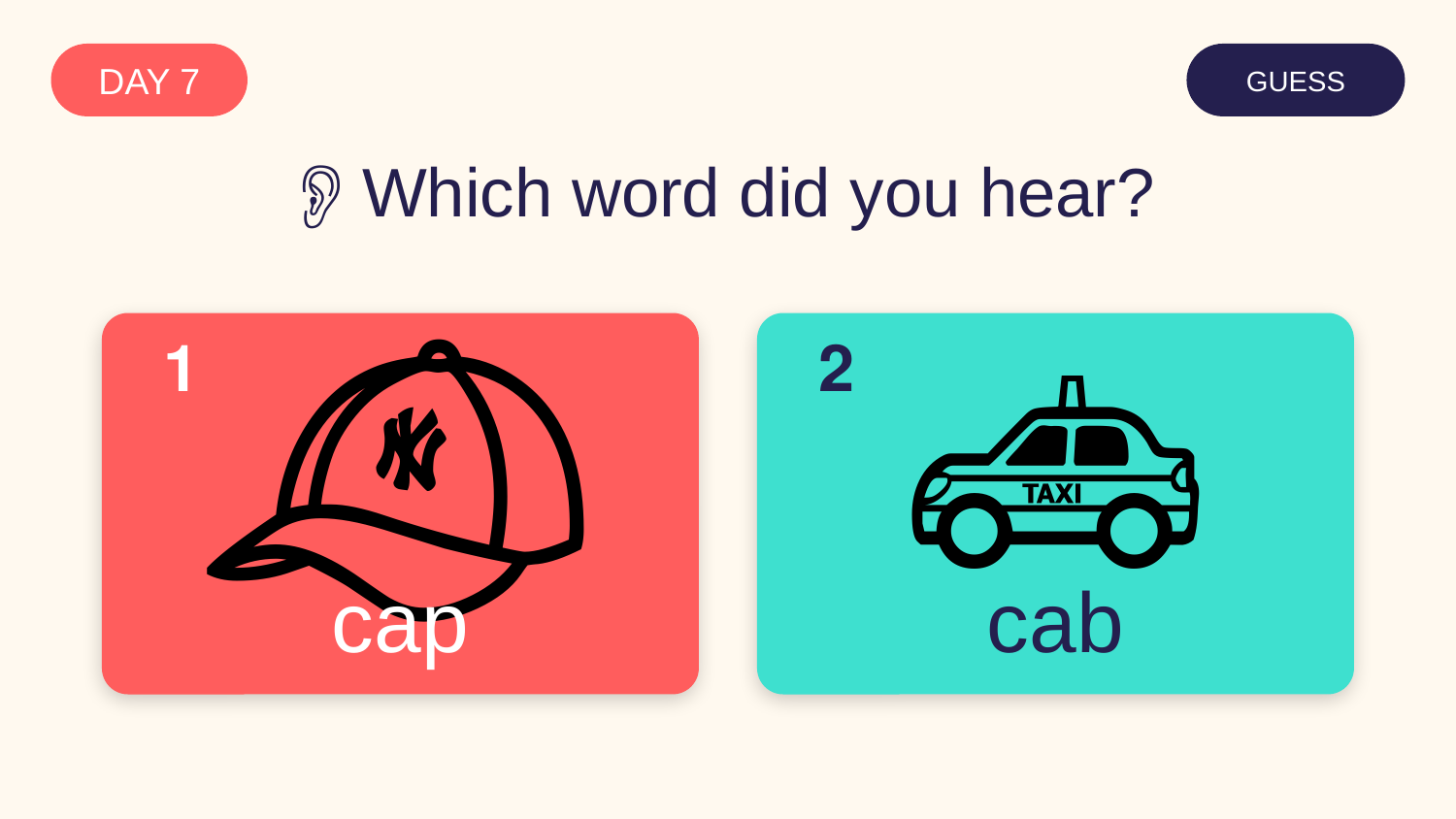

DAY 7

GUESS
👂 Which word did you hear?
🧢
🚕

1
2
cap
cab